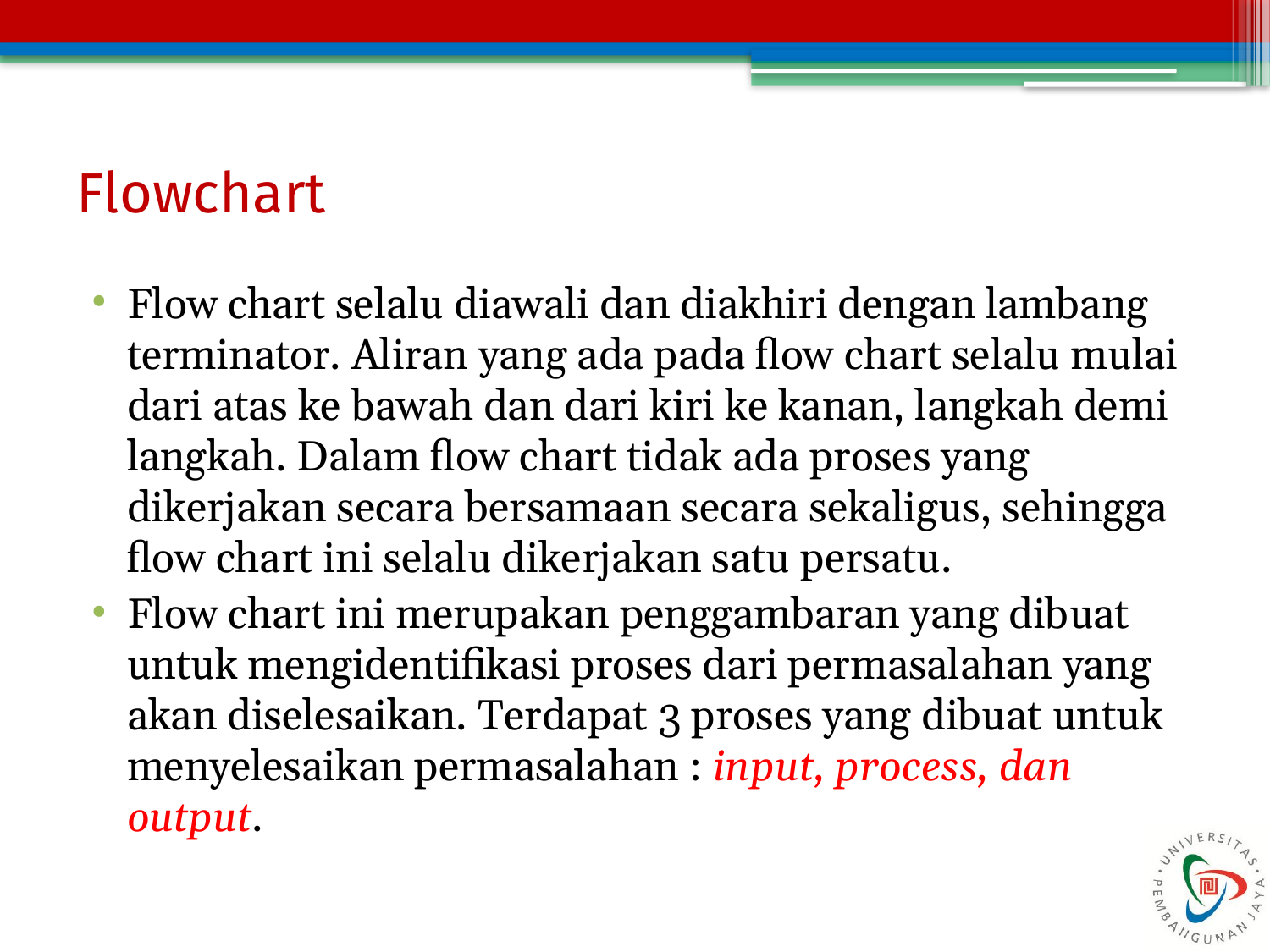

# Flowchart
Flow chart selalu diawali dan diakhiri dengan lambang terminator. Aliran yang ada pada flow chart selalu mulai dari atas ke bawah dan dari kiri ke kanan, langkah demi langkah. Dalam flow chart tidak ada proses yang dikerjakan secara bersamaan secara sekaligus, sehingga flow chart ini selalu dikerjakan satu persatu.
Flow chart ini merupakan penggambaran yang dibuat untuk mengidentifikasi proses dari permasalahan yang akan diselesaikan. Terdapat 3 proses yang dibuat untuk menyelesaikan permasalahan : input, process, dan output.